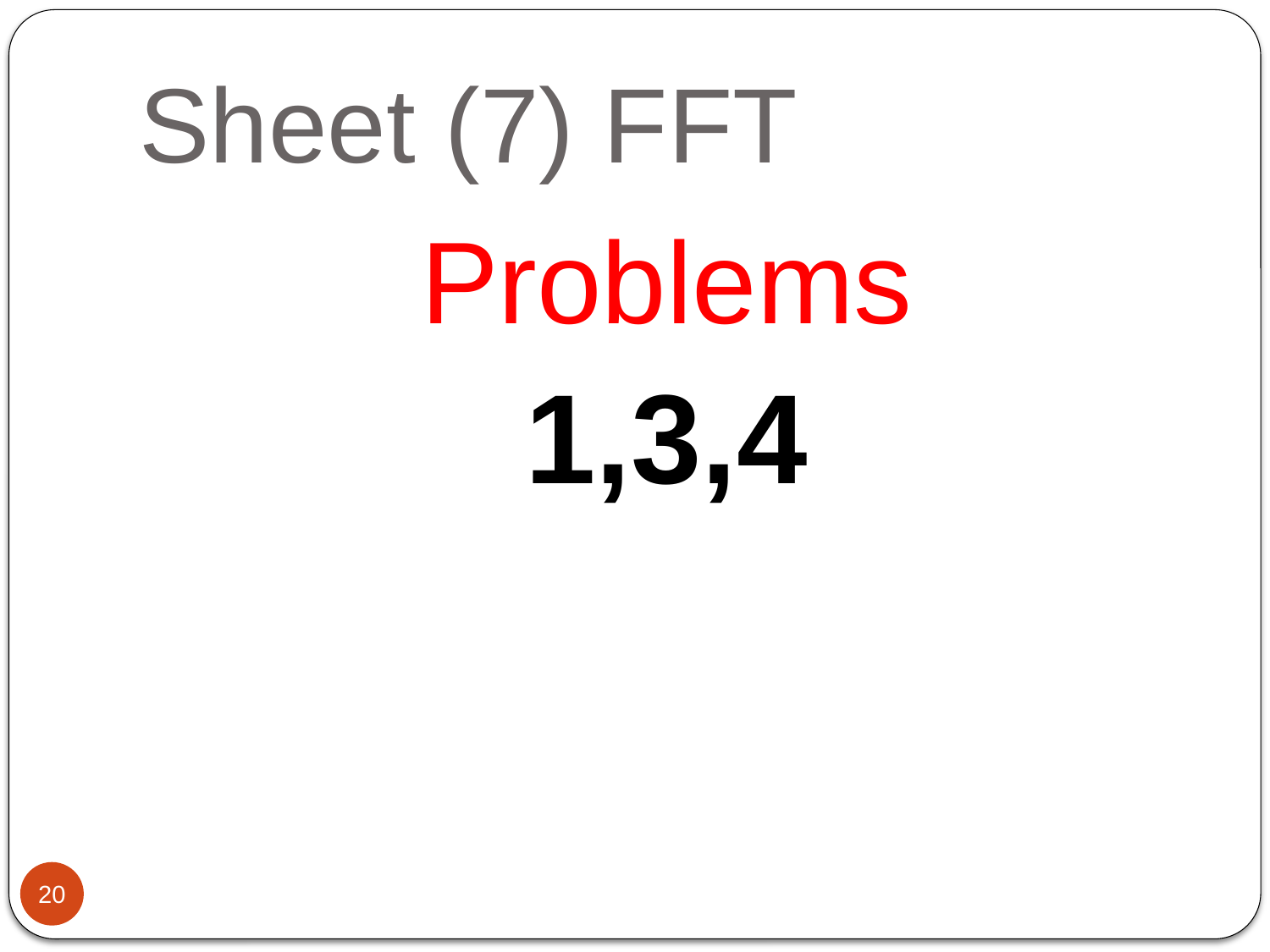

# Sheet (7) FFT
Problems
1,3,4
20